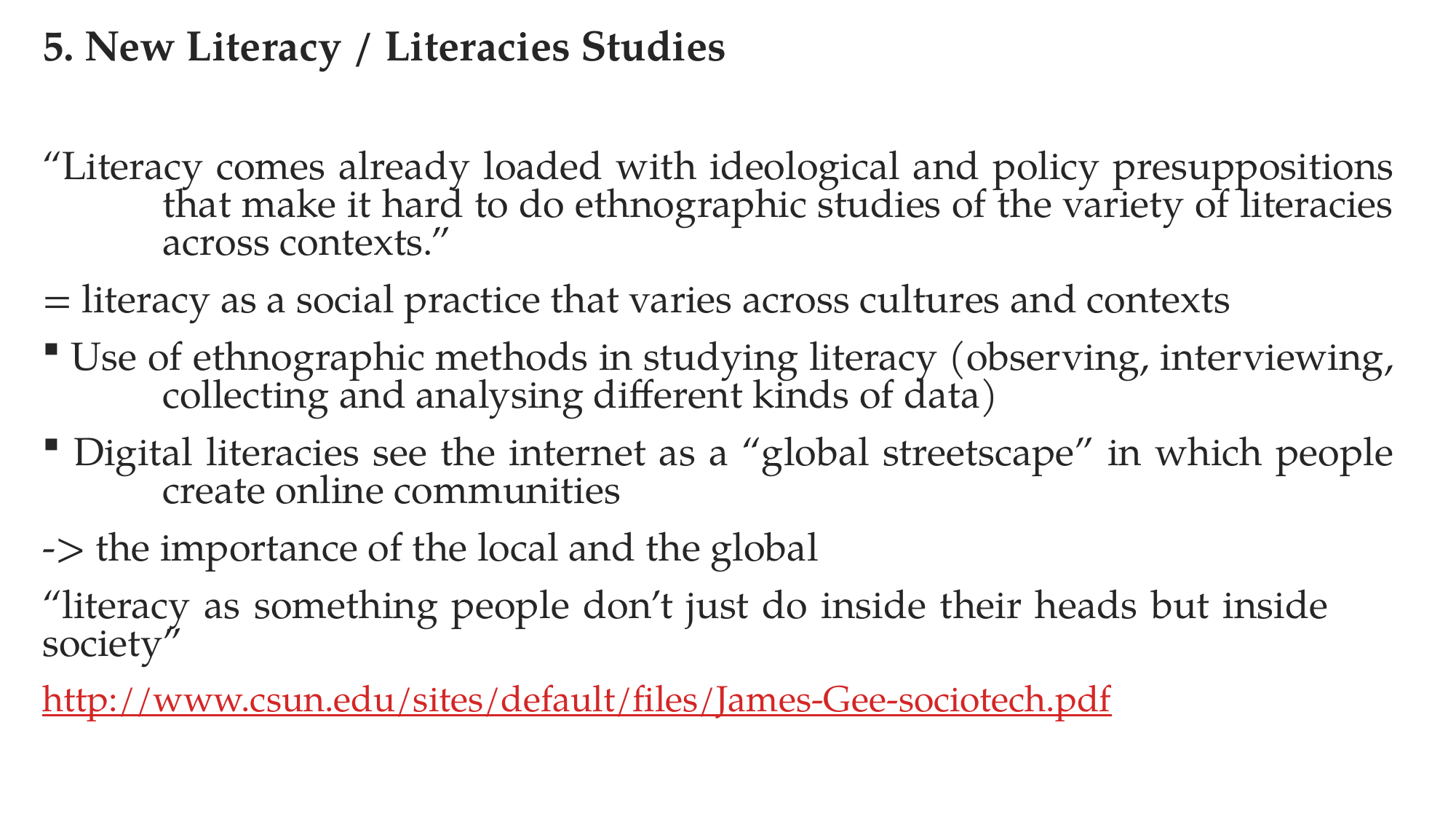

5. New Literacy / Literacies Studies

“Literacy comes already loaded with ideological and policy presuppositions 	that make it hard to do ethnographic studies of the variety of literacies 	across contexts.”
= literacy as a social practice that varies across cultures and contexts
 Use of ethnographic methods in studying literacy (observing, interviewing, 	collecting and analysing different kinds of data)
 Digital literacies see the internet as a “global streetscape” in which people 	create online communities
-> the importance of the local and the global
“literacy as something people don’t just do inside their heads but inside 	society”
http://www.csun.edu/sites/default/files/James-Gee-sociotech.pdf